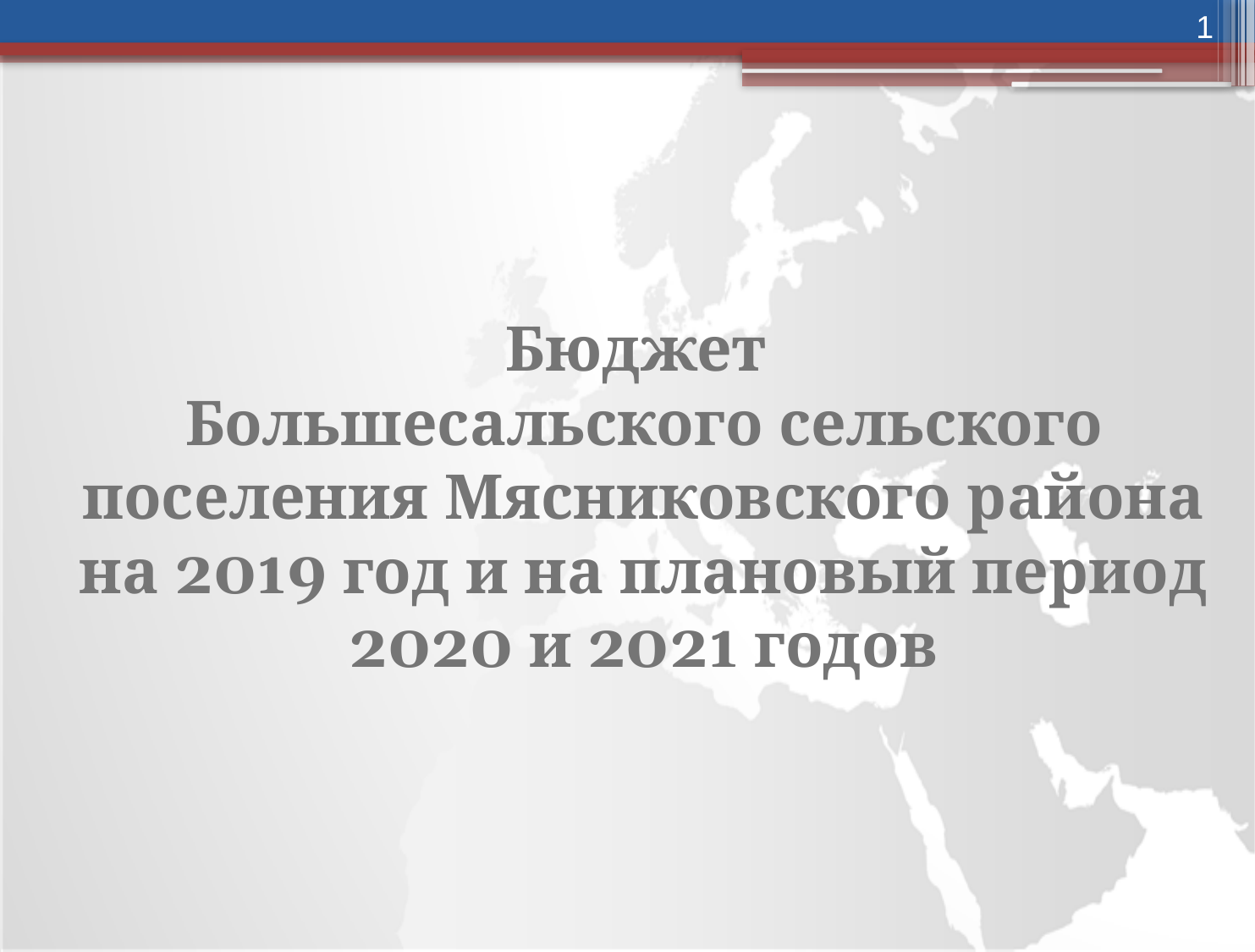

1
Бюджет
Большесальского сельского поселения Мясниковского района на 2019 год и на плановый период 2020 и 2021 годов